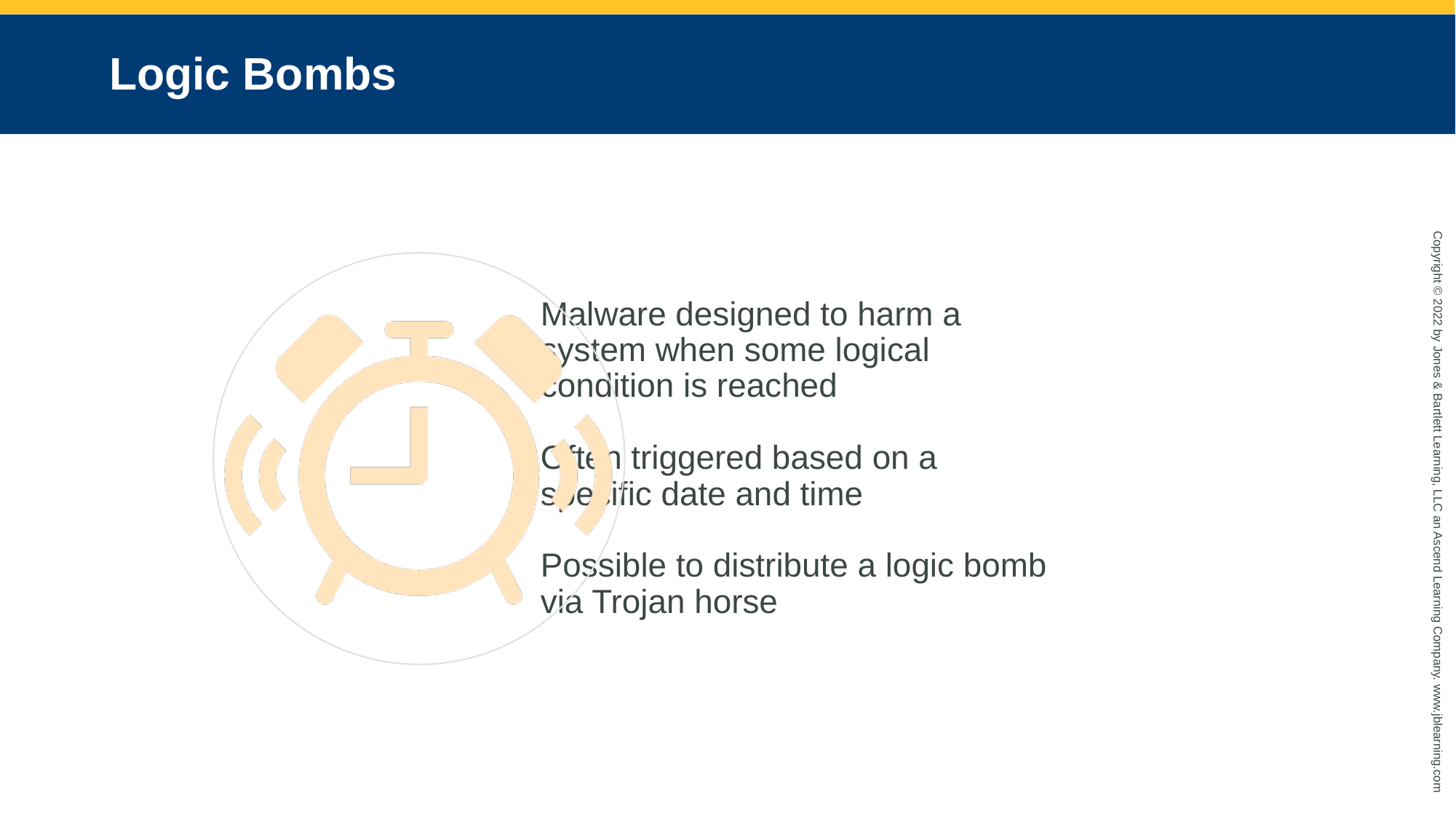

# Logic Bombs
Malware designed to harm a system when some logical condition is reached
Often triggered based on a specific date and time
Possible to distribute a logic bomb via Trojan horse